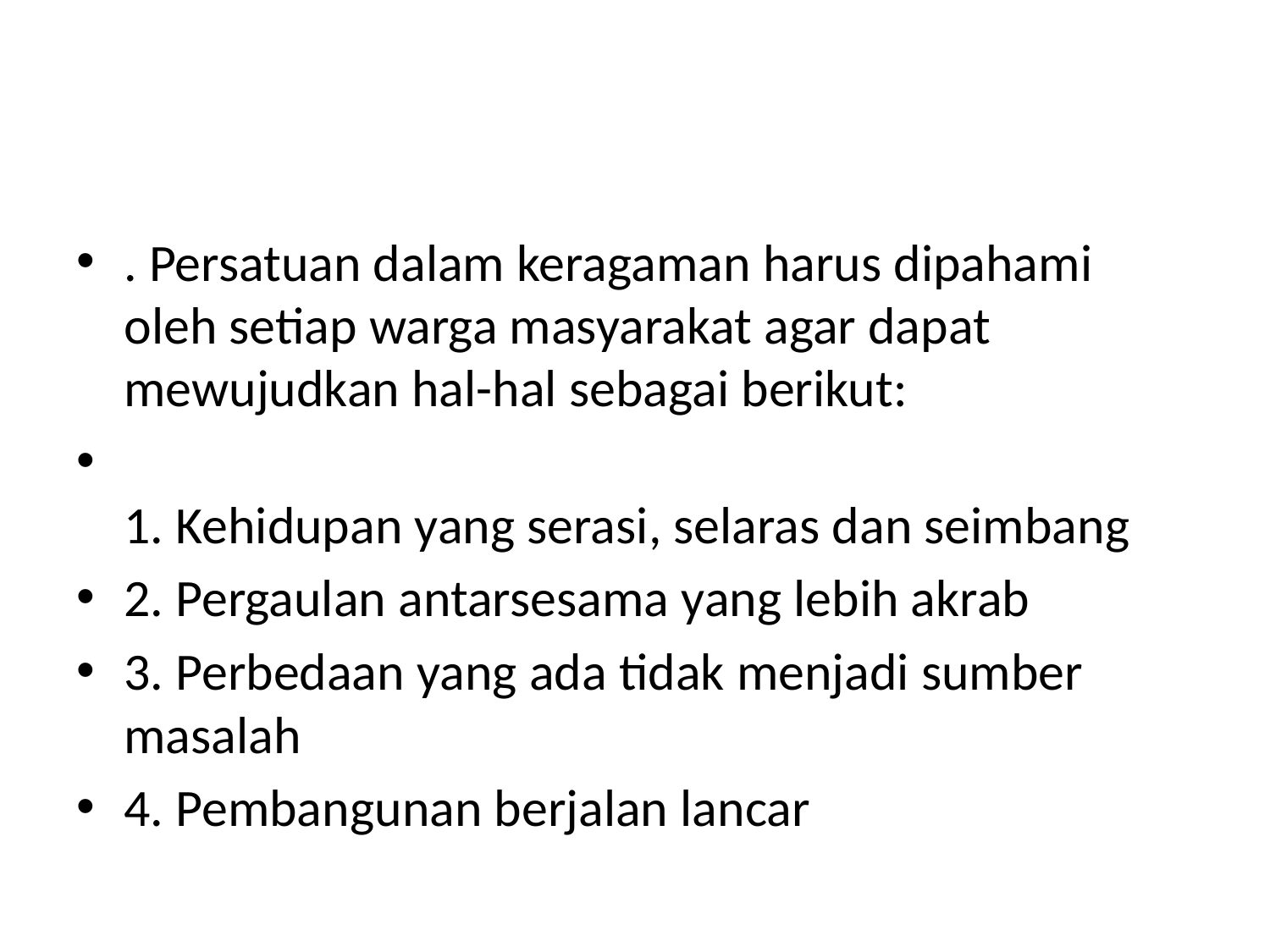

#
. Persatuan dalam keragaman harus dipahami oleh setiap warga masyarakat agar dapat mewujudkan hal-hal sebagai berikut:
1. Kehidupan yang serasi, selaras dan seimbang
2. Pergaulan antarsesama yang lebih akrab
3. Perbedaan yang ada tidak menjadi sumber masalah
4. Pembangunan berjalan lancar